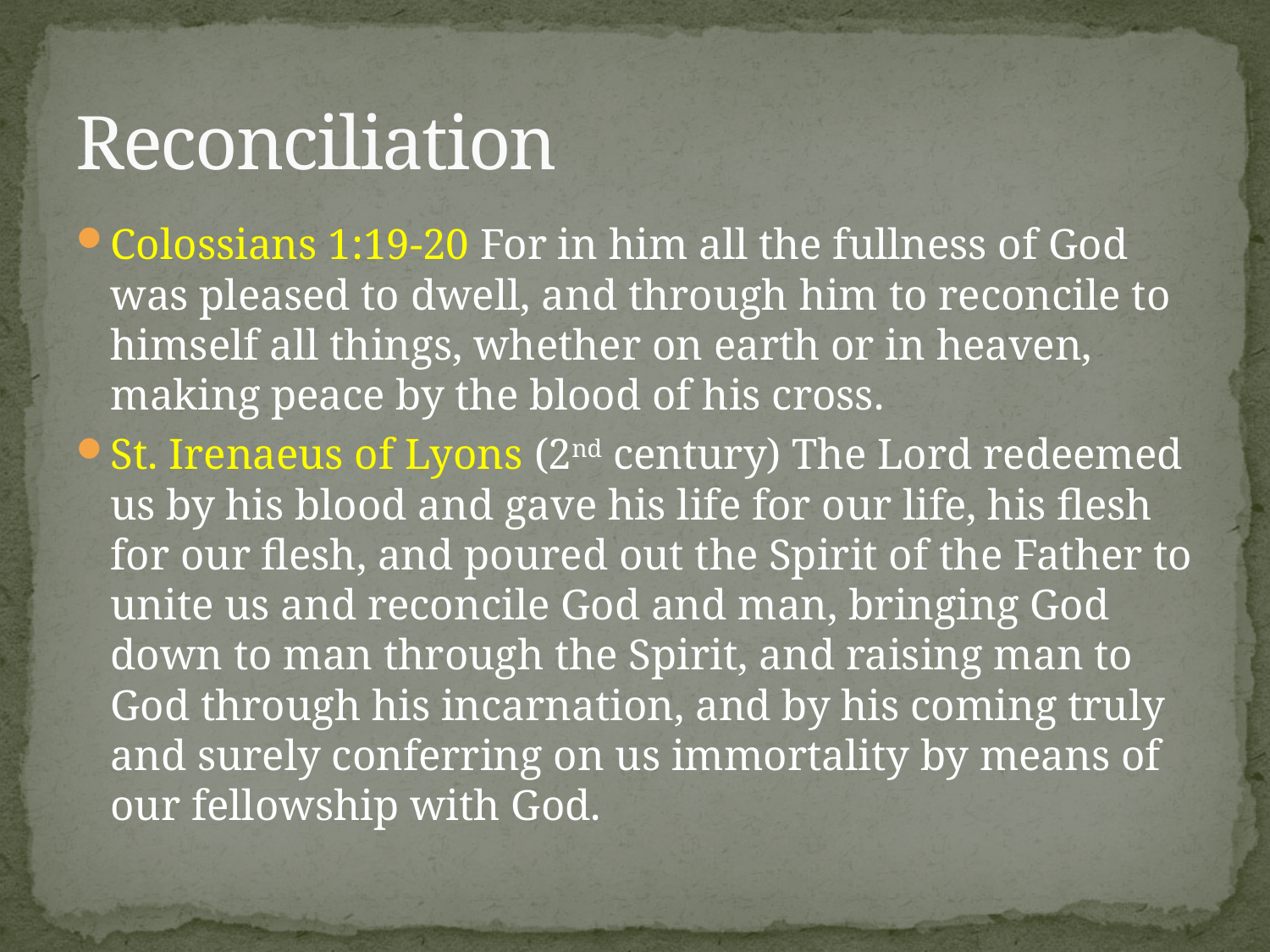

# Reconciliation
Colossians 1:19-20 For in him all the fullness of God was pleased to dwell, and through him to reconcile to himself all things, whether on earth or in heaven, making peace by the blood of his cross.
St. Irenaeus of Lyons (2nd century) The Lord redeemed us by his blood and gave his life for our life, his flesh for our flesh, and poured out the Spirit of the Father to unite us and reconcile God and man, bringing God down to man through the Spirit, and raising man to God through his incarnation, and by his coming truly and surely conferring on us immortality by means of our fellowship with God.